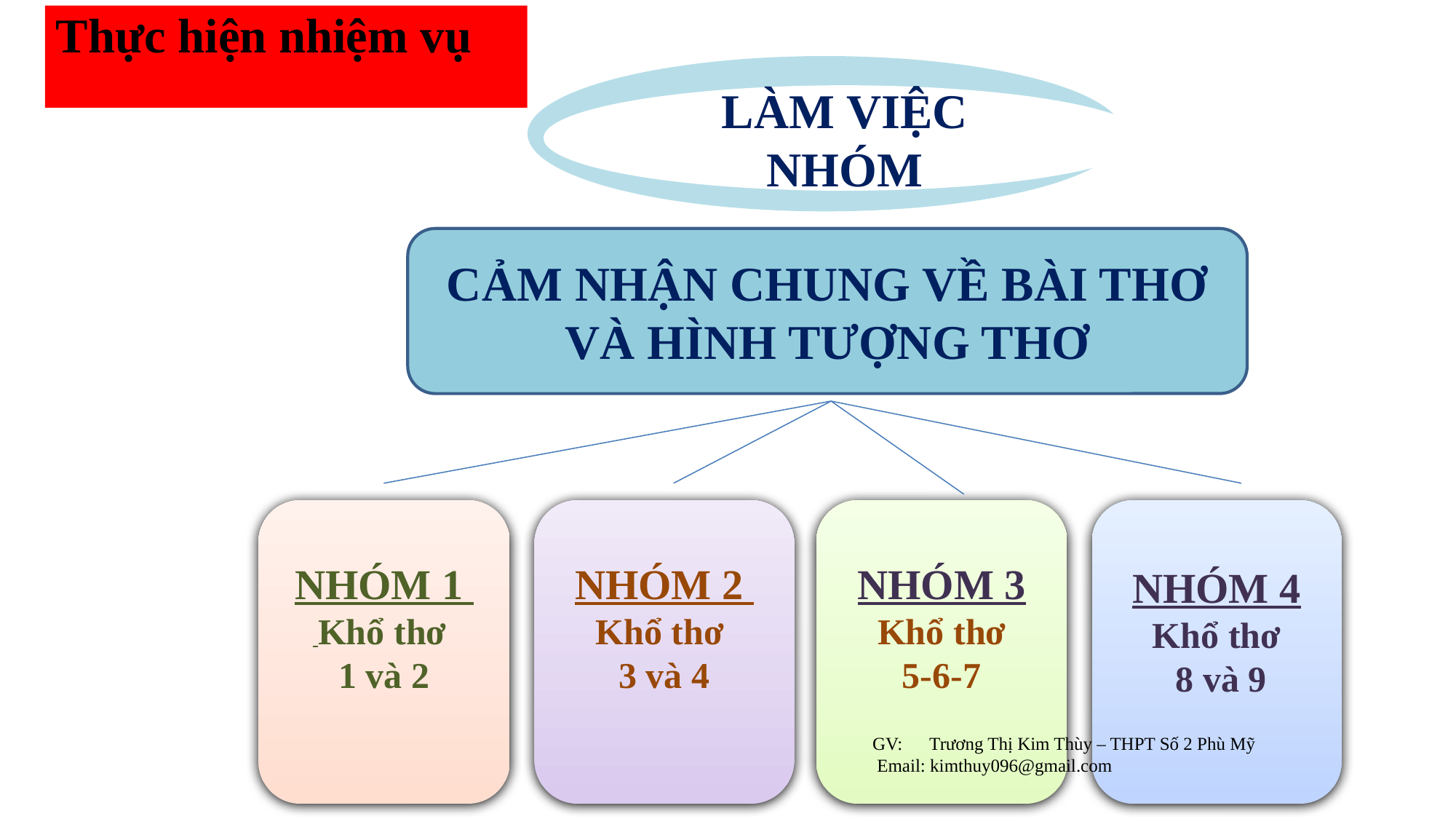

Thực hiện nhiệm vụ

LÀM VIỆC NHÓM
CẢM NHẬN CHUNG VỀ BÀI THƠ VÀ HÌNH TƯỢNG THƠ
NHÓM 1
 Khổ thơ
1 và 2

NHÓM 4
Khổ thơ
 8 và 9

NHÓM 2
Khổ thơ
3 và 4

NHÓM 3
Khổ thơ
5-6-7

GV:      Trương Thị Kim Thùy – THPT Số 2 Phù Mỹ
 Email: kimthuy096@gmail.com